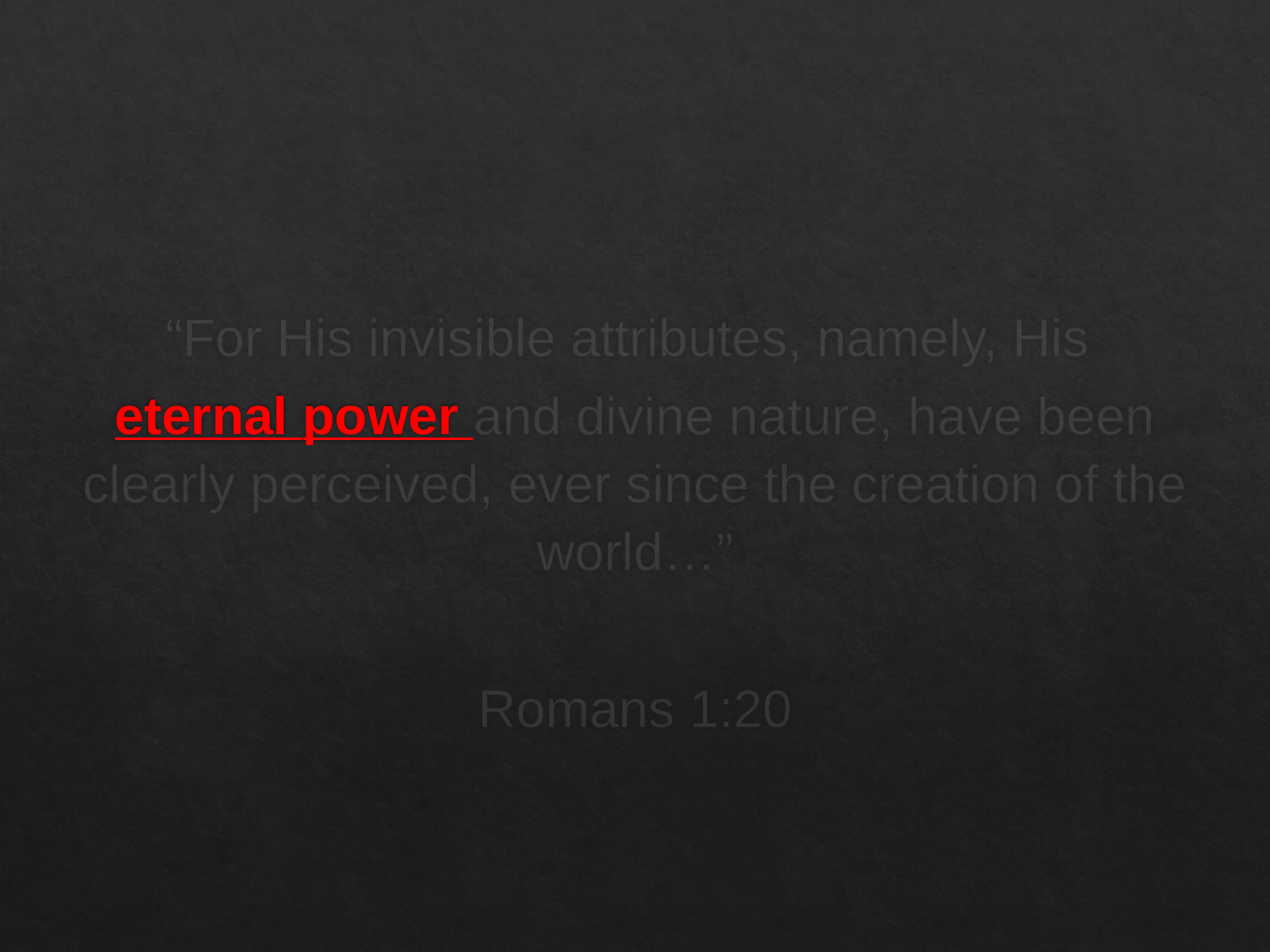

“For His invisible attributes, namely, His
eternal power and divine nature, have been clearly perceived, ever since the creation of the world…”

Romans 1:20